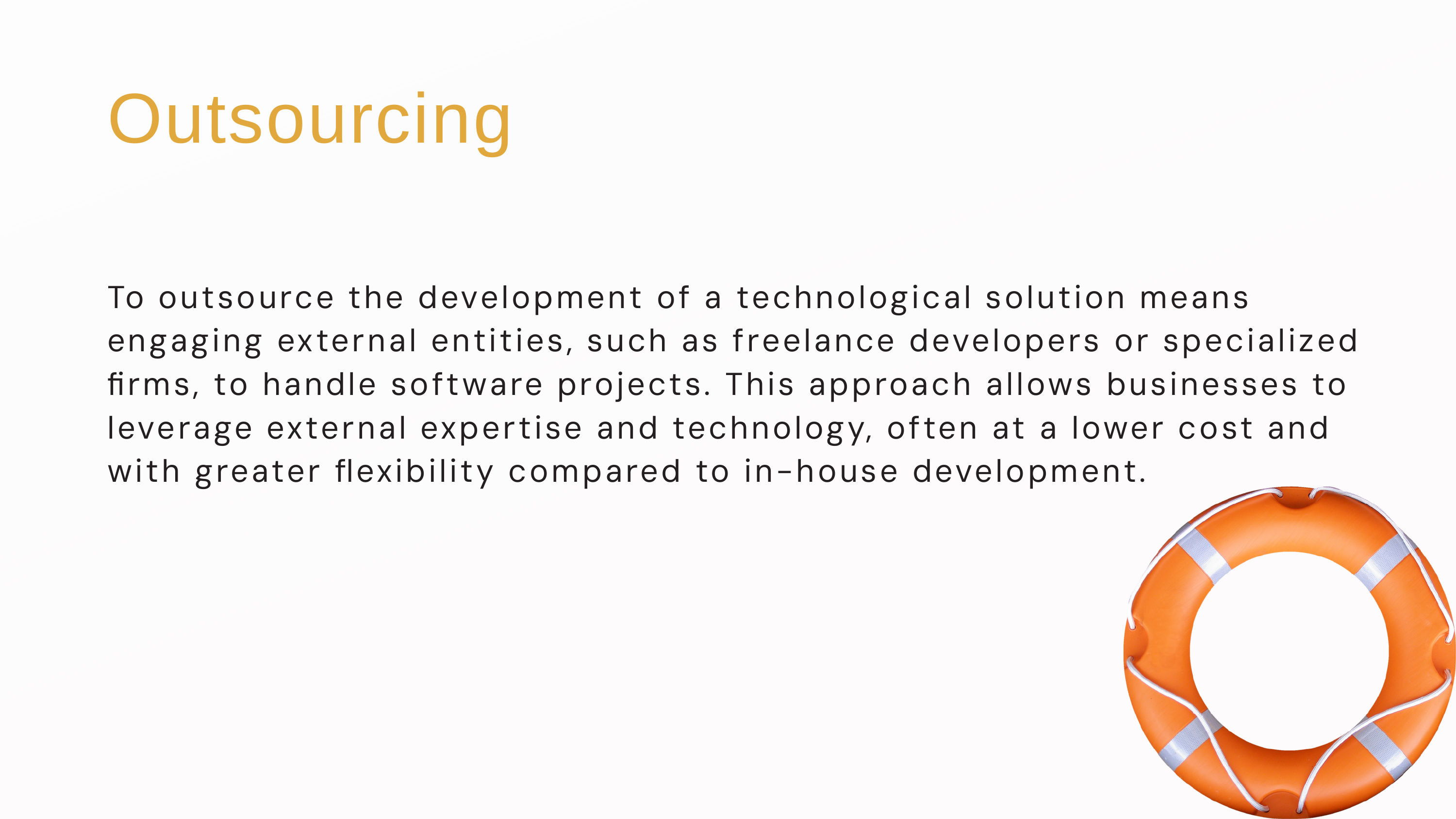

Outsourcing
To outsource the development of a technological solution means engaging external entities, such as freelance developers or specialized firms, to handle software projects. This approach allows businesses to leverage external expertise and technology, often at a lower cost and with greater flexibility compared to in-house development.